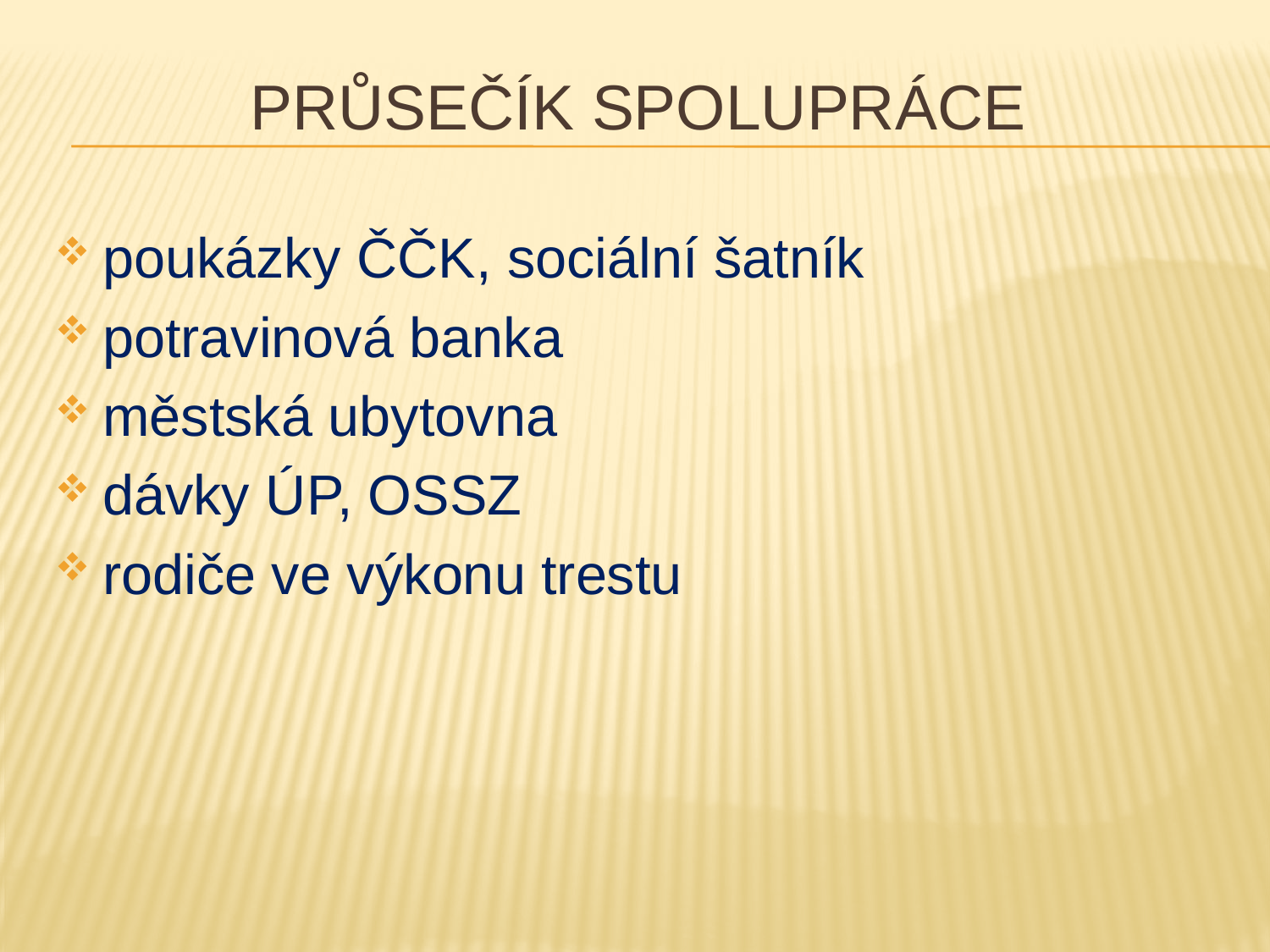

# Průsečík spolupráce
poukázky ČČK, sociální šatník
potravinová banka
městská ubytovna
dávky ÚP, OSSZ
rodiče ve výkonu trestu